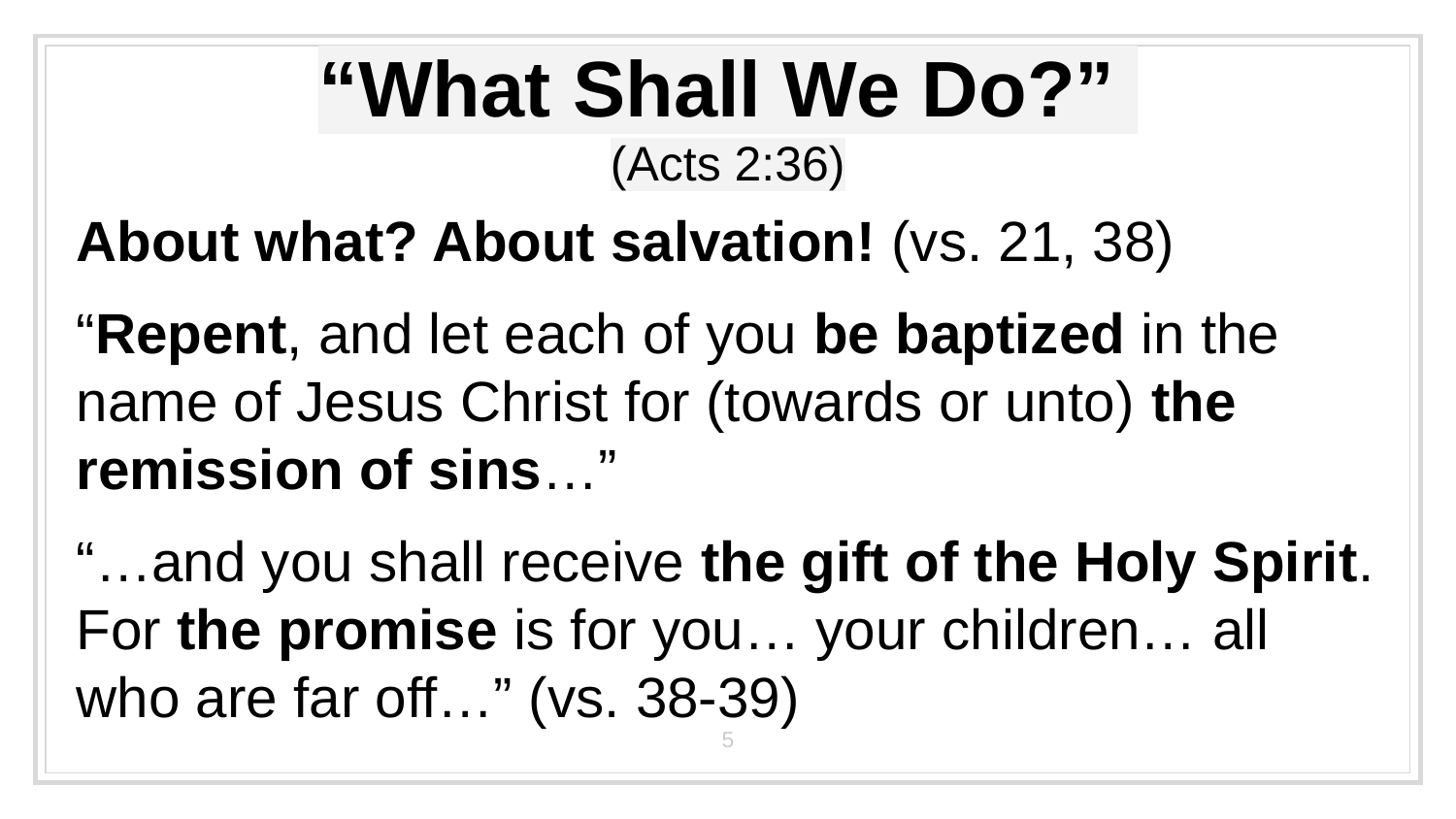

# “What Shall We Do?” (Acts 2:36)
About what? About salvation! (vs. 21, 38)
“Repent, and let each of you be baptized in the name of Jesus Christ for (towards or unto) the remission of sins…”
“…and you shall receive the gift of the Holy Spirit. For the promise is for you… your children… all who are far off…” (vs. 38-39)
5